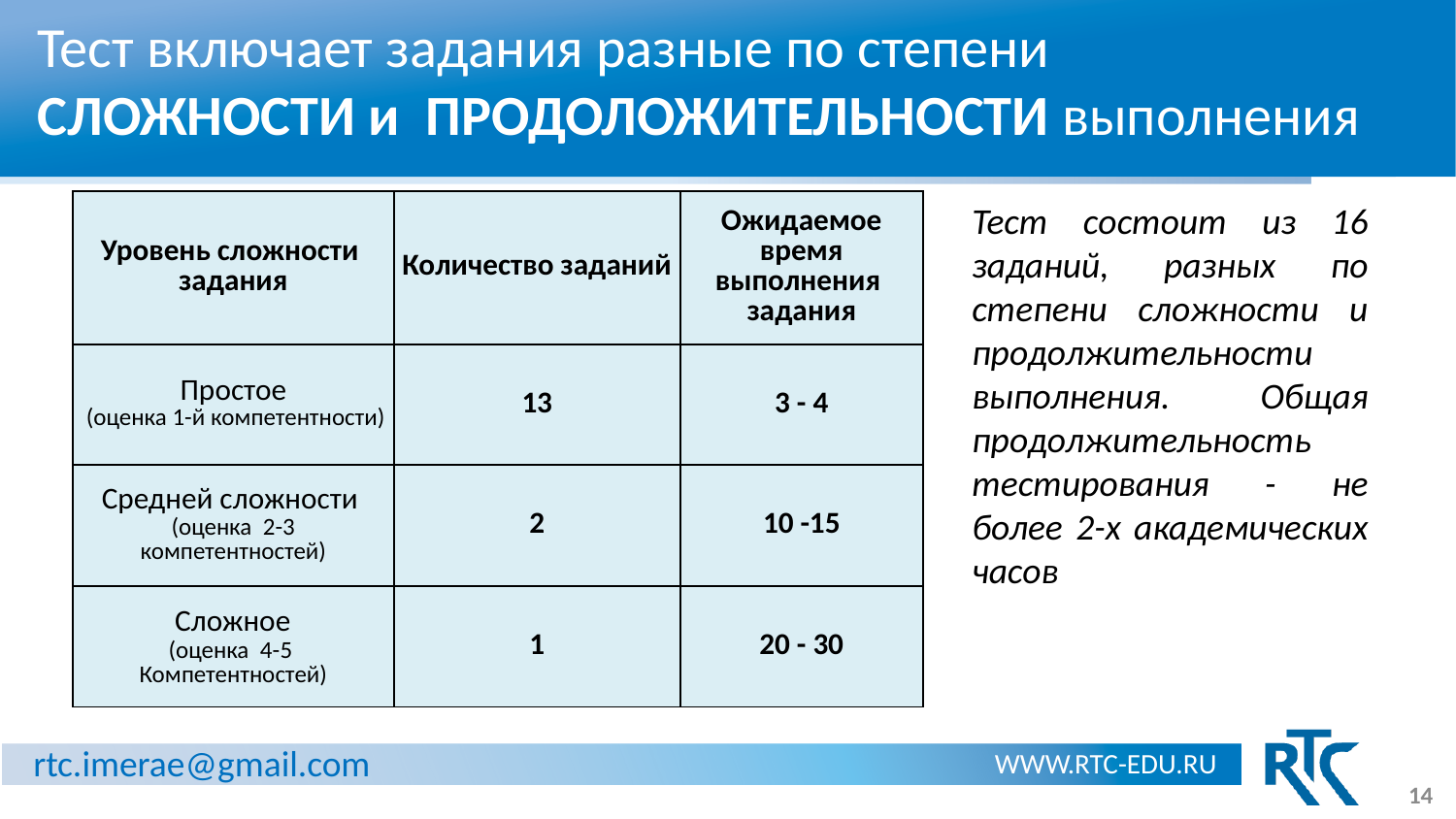

# Тест включает задания разные по степени СЛОЖНОСТИ и  ПРОДОЛОЖИТЕЛЬНОСТИ выполнения
| Уровень сложности задания | Количество заданий | Ожидаемое время выполнения задания |
| --- | --- | --- |
| Простое (оценка 1-й компетентности) | 13 | 3 - 4 |
| Средней сложности (оценка 2-3 компетентностей) | 2 | 10 -15 |
| Сложное (оценка 4-5 Компетентностей) | 1 | 20 - 30 |
Тест состоит из 16 заданий, разных по степени сложности и продолжительности выполнения. Общая продолжительность тестирования - не более 2-х академических часов
14